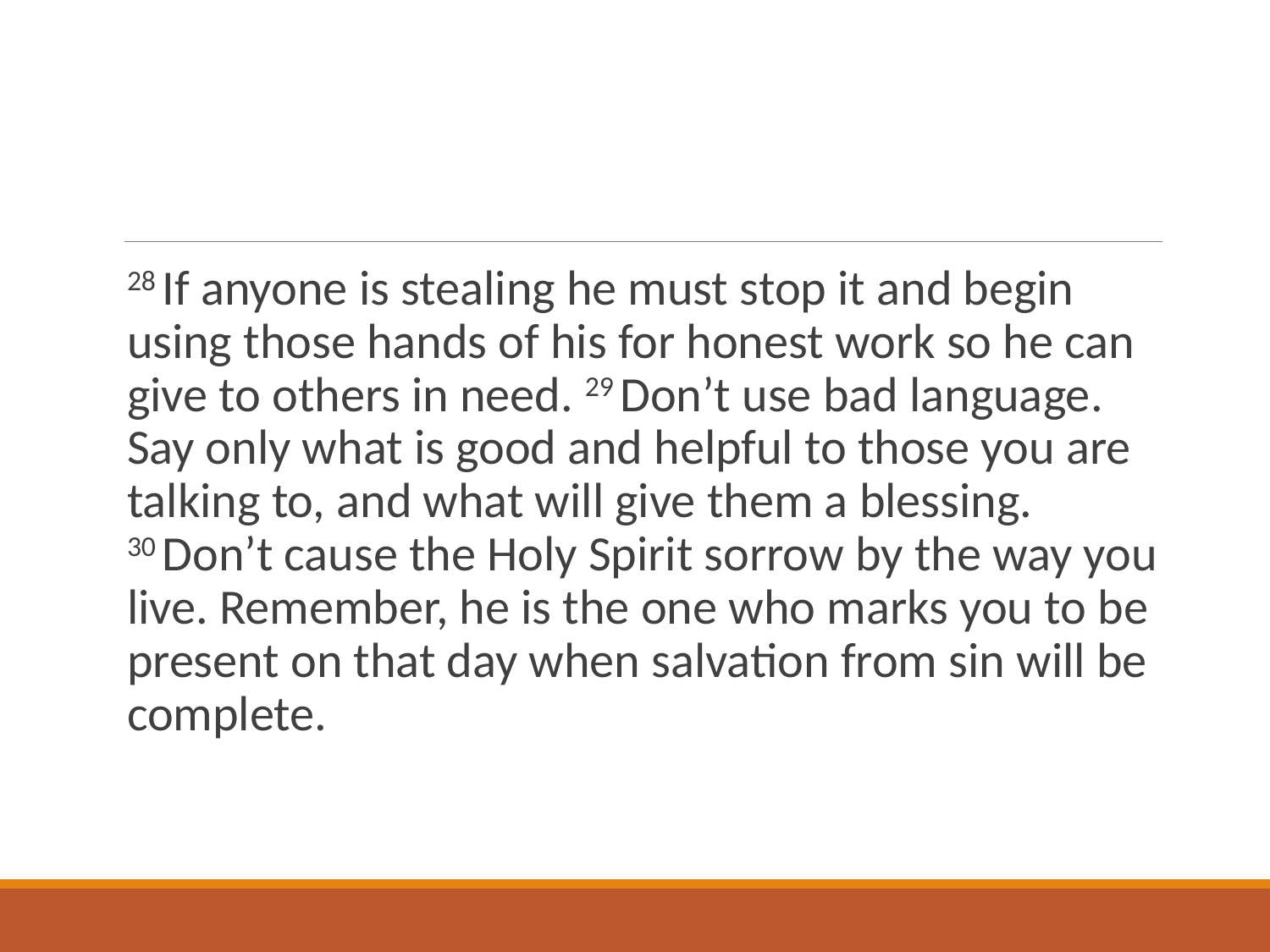

#
28 If anyone is stealing he must stop it and begin using those hands of his for honest work so he can give to others in need. 29 Don’t use bad language. Say only what is good and helpful to those you are talking to, and what will give them a blessing. 30 Don’t cause the Holy Spirit sorrow by the way you live. Remember, he is the one who marks you to be present on that day when salvation from sin will be complete.